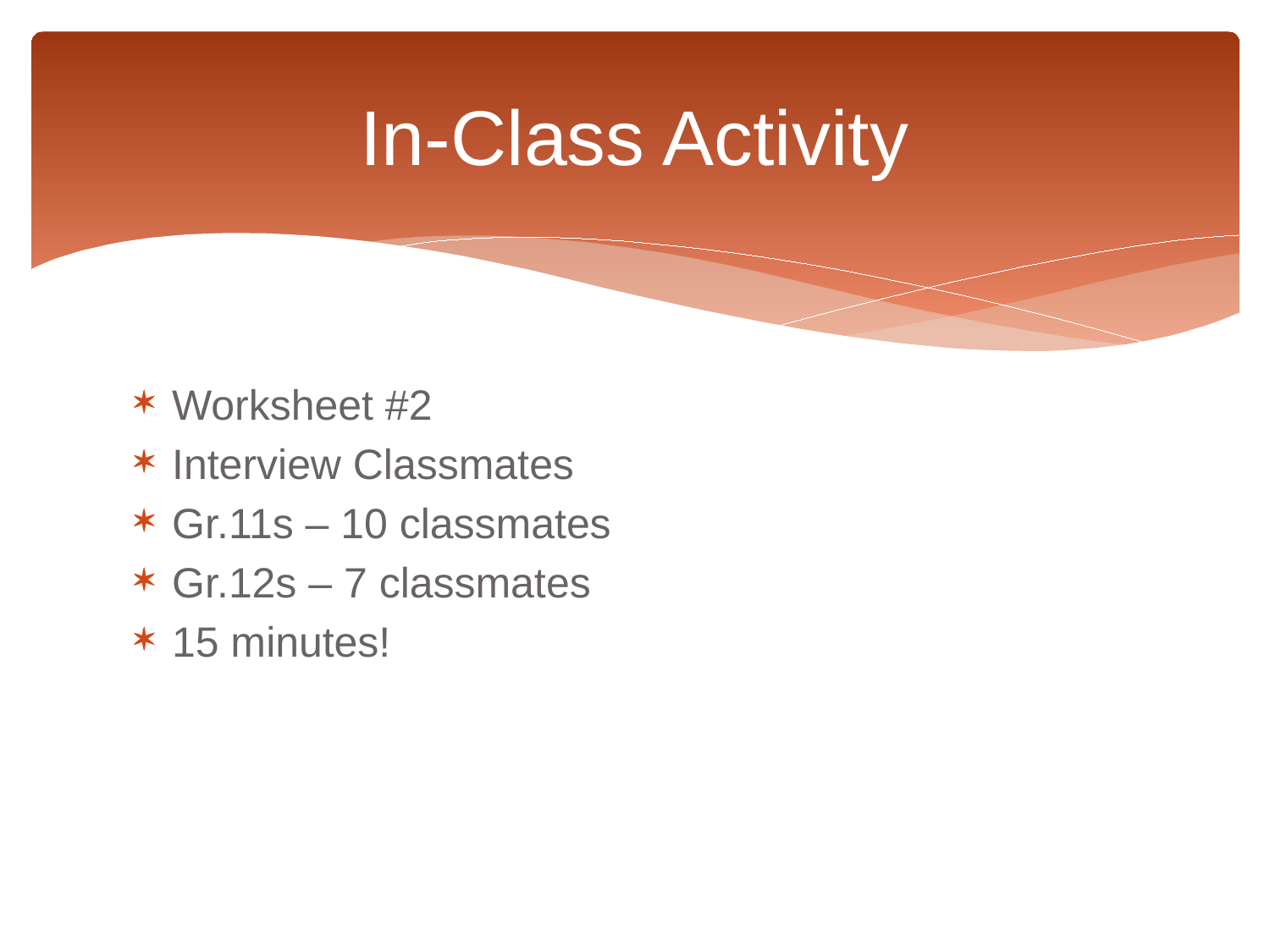

# In-Class Activity
Worksheet #2
Interview Classmates
Gr.11s – 10 classmates
Gr.12s – 7 classmates
15 minutes!